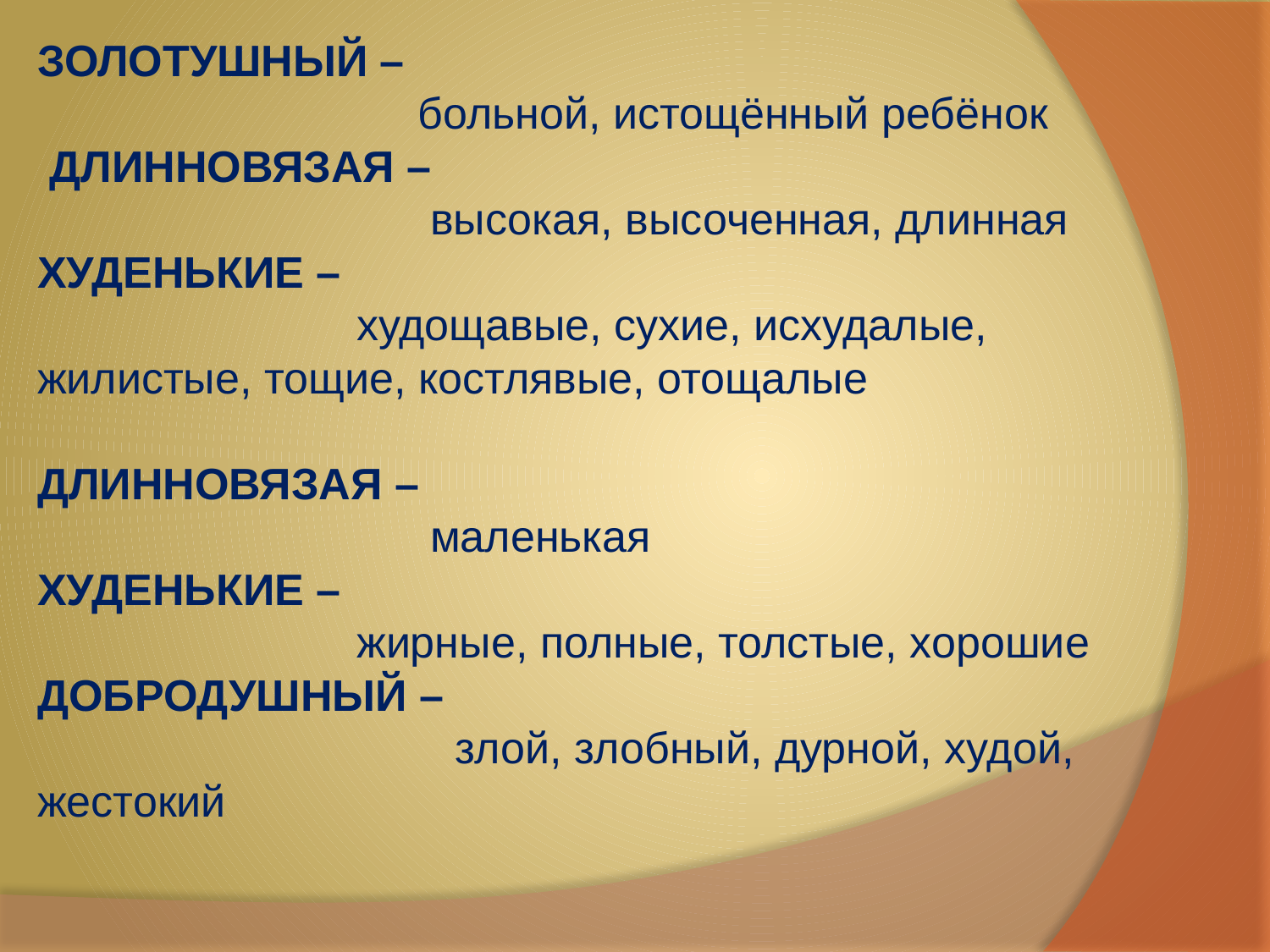

ЗОЛОТУШНЫЙ –
                               больной, истощённый ребёнок
 ДЛИННОВЯЗАЯ –
                                высокая, высоченная, длинная
ХУДЕНЬКИЕ –
                          худощавые, сухие, исхудалые, жилистые, тощие, костлявые, отощалые

ДЛИННОВЯЗАЯ –
                                маленькая
ХУДЕНЬКИЕ –
                          жирные, полные, толстые, хорошие
ДОБРОДУШНЫЙ –
                                  злой, злобный, дурной, худой, жестокий